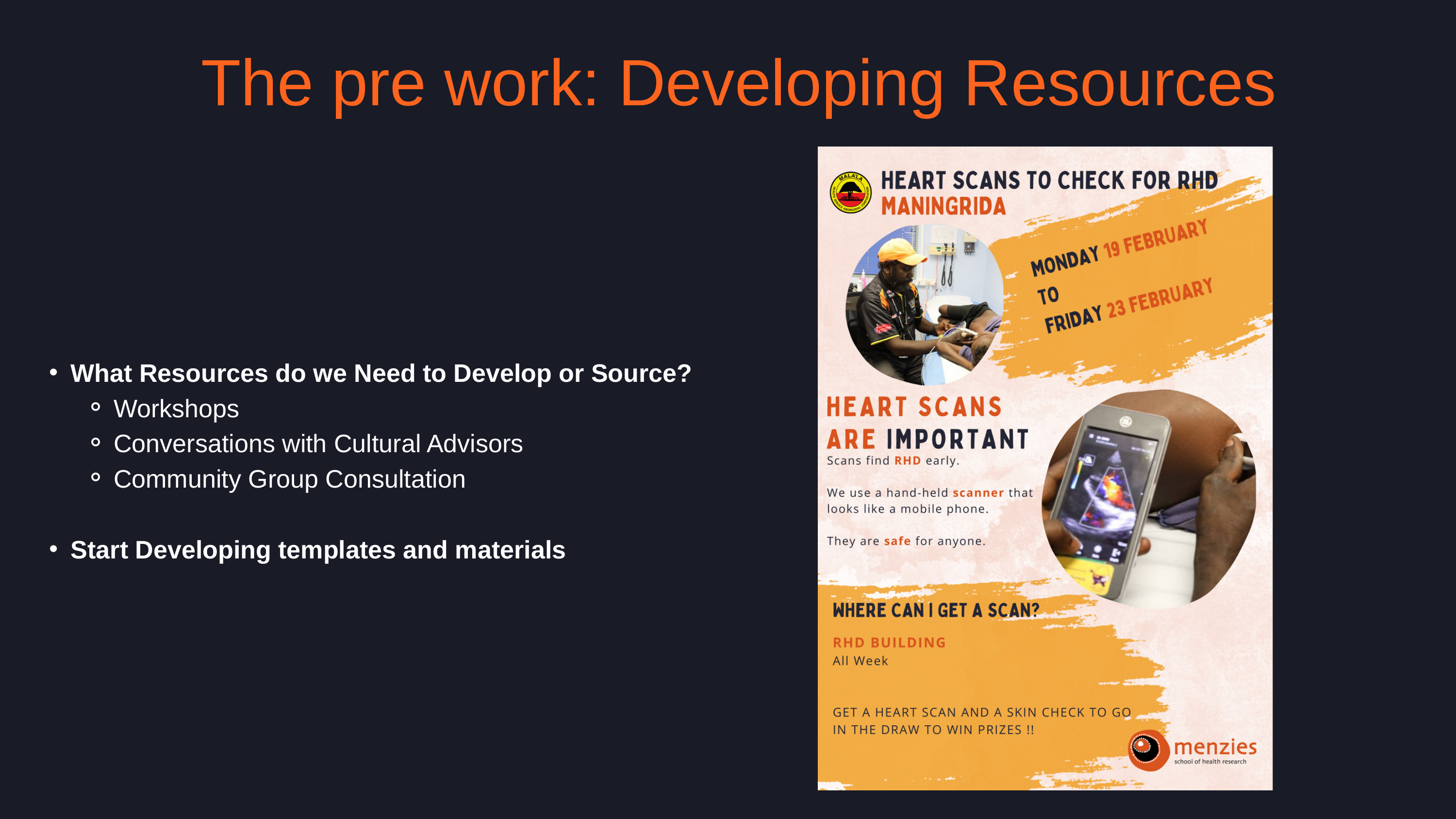

The pre work: Developing Resources

What Resources do we Need to Develop or Source?
Workshops
Conversations with Cultural Advisors
Community Group Consultation

Start Developing templates and materials